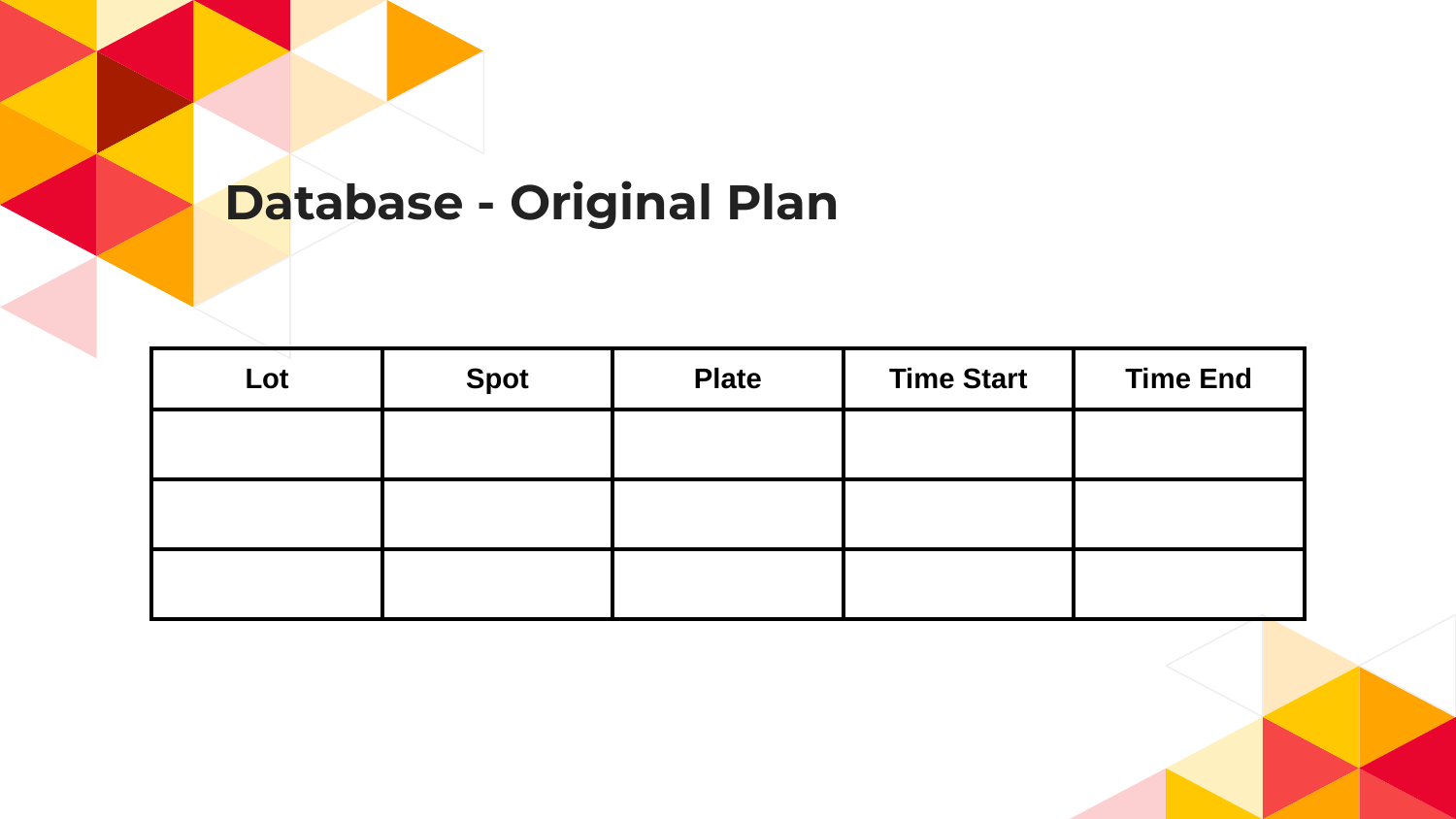

# Database - Original Plan
| Lot | Spot | Plate | Time Start | Time End |
| --- | --- | --- | --- | --- |
|  |  |  |  |  |
|  |  |  |  |  |
|  |  |  |  |  |